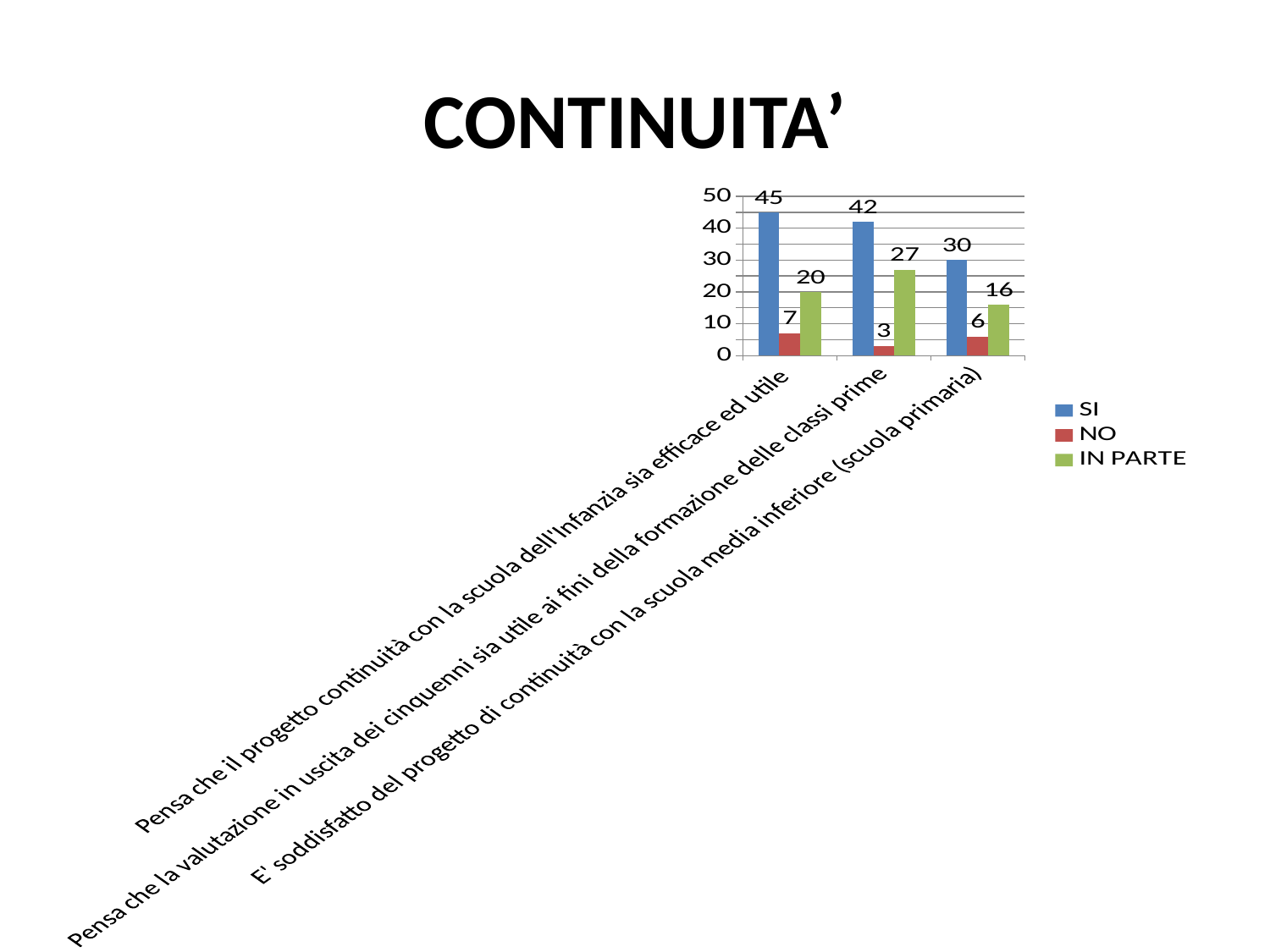

# CONTINUITA’

### Chart

| Category | SI | NO | IN PARTE |
|---|---|---|---|
| Pensa che il progetto continuità con la scuola dell'Infanzia sia efficace ed utile  | 45.0 | 7.0 | 20.0 |
| Pensa che la valutazione in uscita dei cinquenni sia utile ai fini della formazione delle classi prime | 42.0 | 3.0 | 27.0 |
| E' soddisfatto del progetto di continuità con la scuola media inferiore (scuola primaria) | 30.0 | 6.0 | 16.0 |